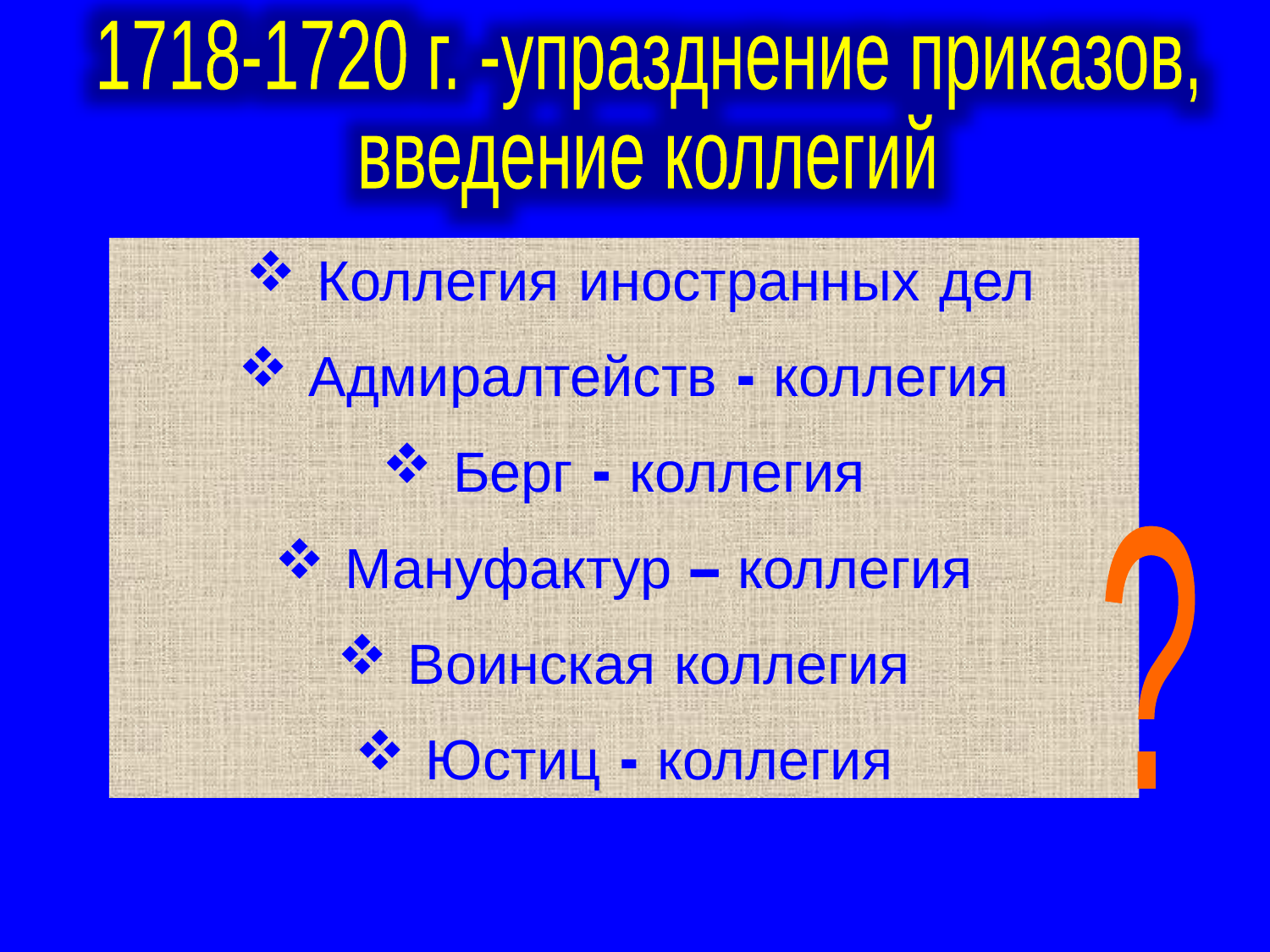

1718-1720 г. -упразднение приказов,
введение коллегий
 Коллегия иностранных дел
 Адмиралтейств - коллегия
 Берг - коллегия
 Мануфактур – коллегия
 Воинская коллегия
 Юстиц - коллегия
?